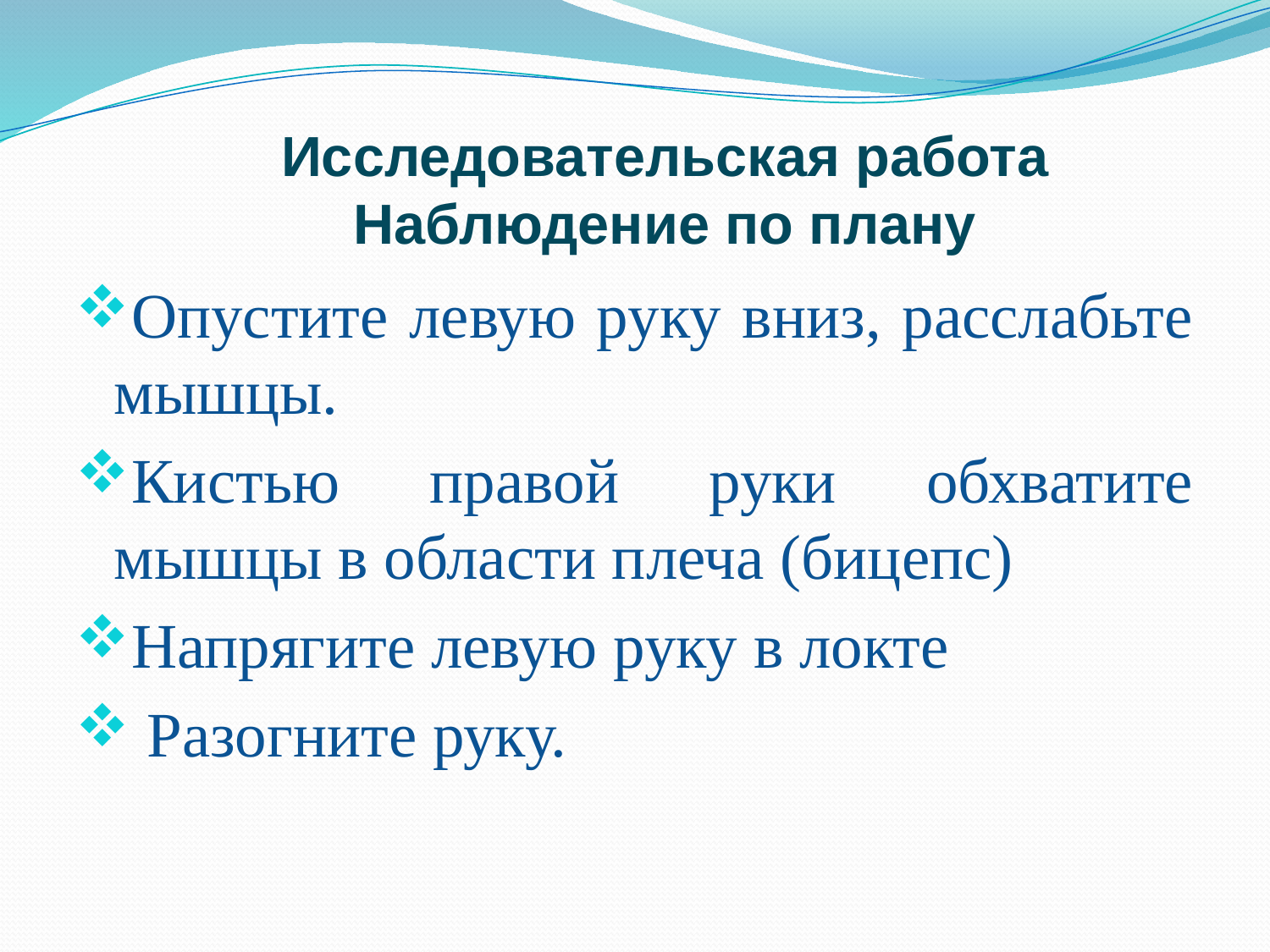

Исследовательская работа
Наблюдение по плану
#
Опустите левую руку вниз, расслабьте мышцы.
Кистью правой руки обхватите мышцы в области плеча (бицепс)
Напрягите левую руку в локте
 Разогните руку.